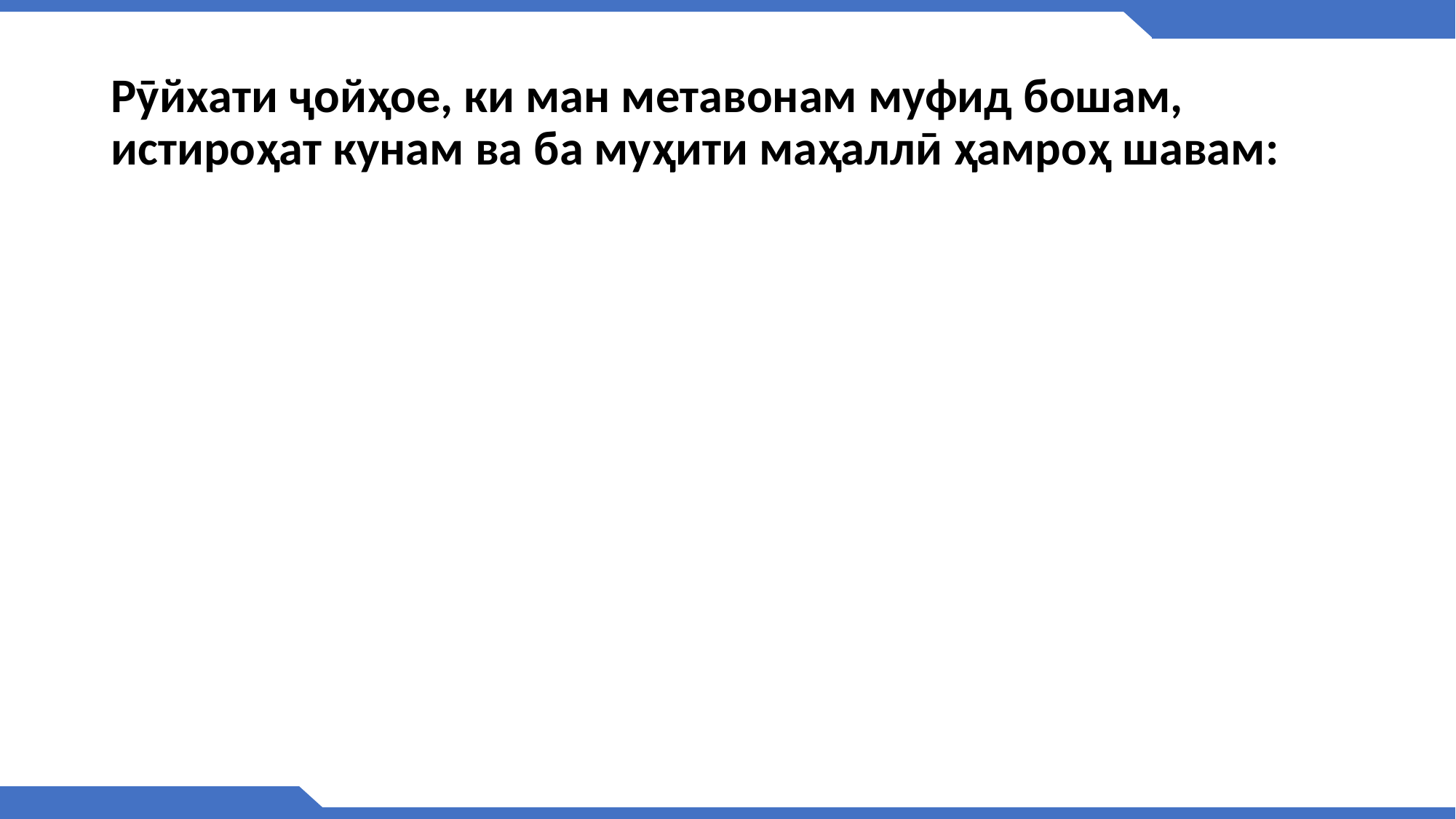

# Рӯйхати ҷойҳое, ки ман метавонам муфид бошам, истироҳат кунам ва ба муҳити маҳаллӣ ҳамроҳ шавам: